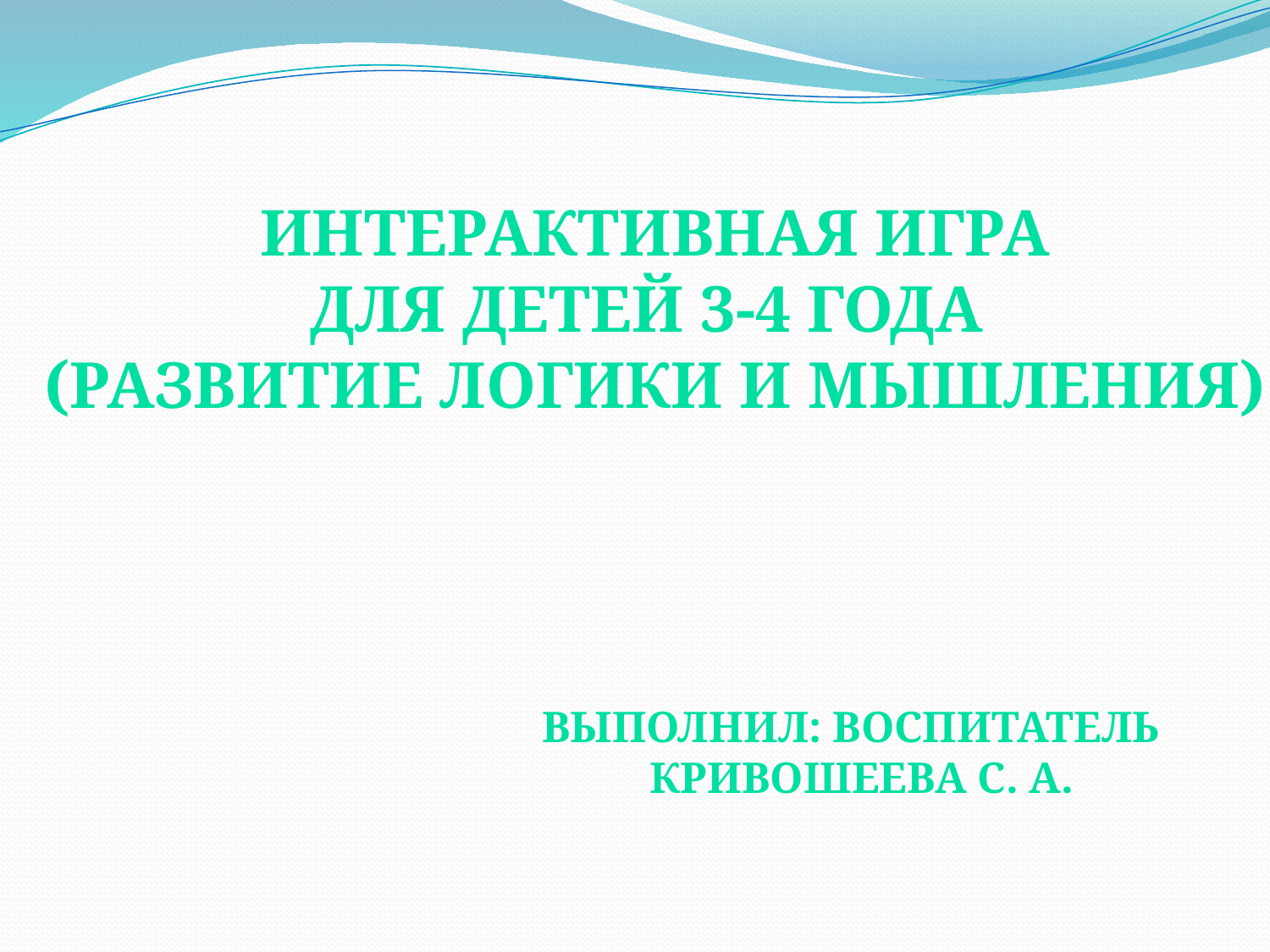

Интерактивная игра
Для детей 3-4 года
(развитие логики и мышления)
Выполнил: воспитатель
Кривошеева С. А.